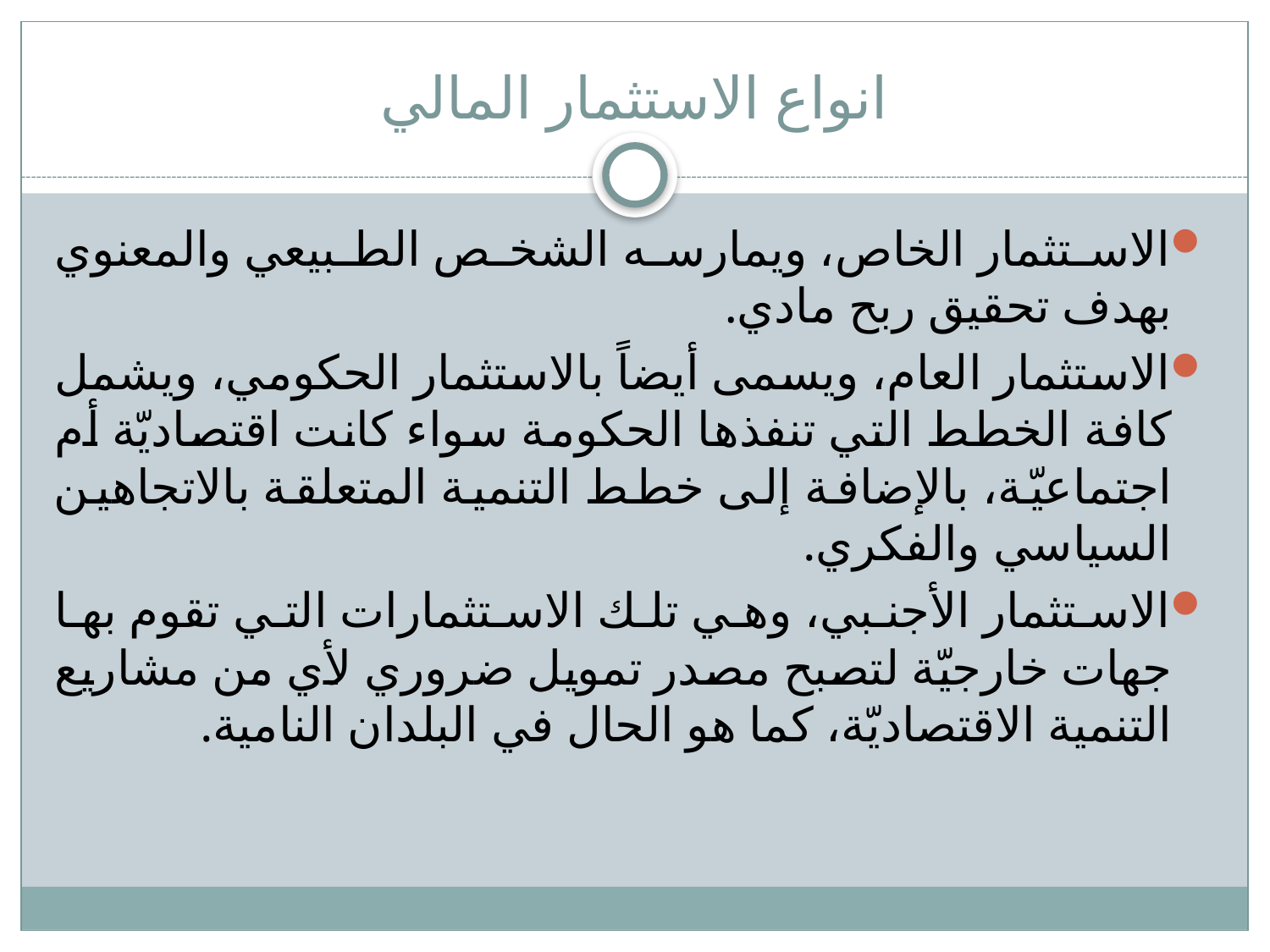

# انواع الاستثمار المالي
الاستثمار الخاص، ويمارسه الشخص الطبيعي والمعنوي بهدف تحقيق ربح مادي.
الاستثمار العام، ويسمى أيضاً بالاستثمار الحكومي، ويشمل كافة الخطط التي تنفذها الحكومة سواء كانت اقتصاديّة أم اجتماعيّة، بالإضافة إلى خطط التنمية المتعلقة بالاتجاهين السياسي والفكري.
الاستثمار الأجنبي، وهي تلك الاستثمارات التي تقوم بها جهات خارجيّة لتصبح مصدر تمويل ضروري لأي من مشاريع التنمية الاقتصاديّة، كما هو الحال في البلدان النامية.